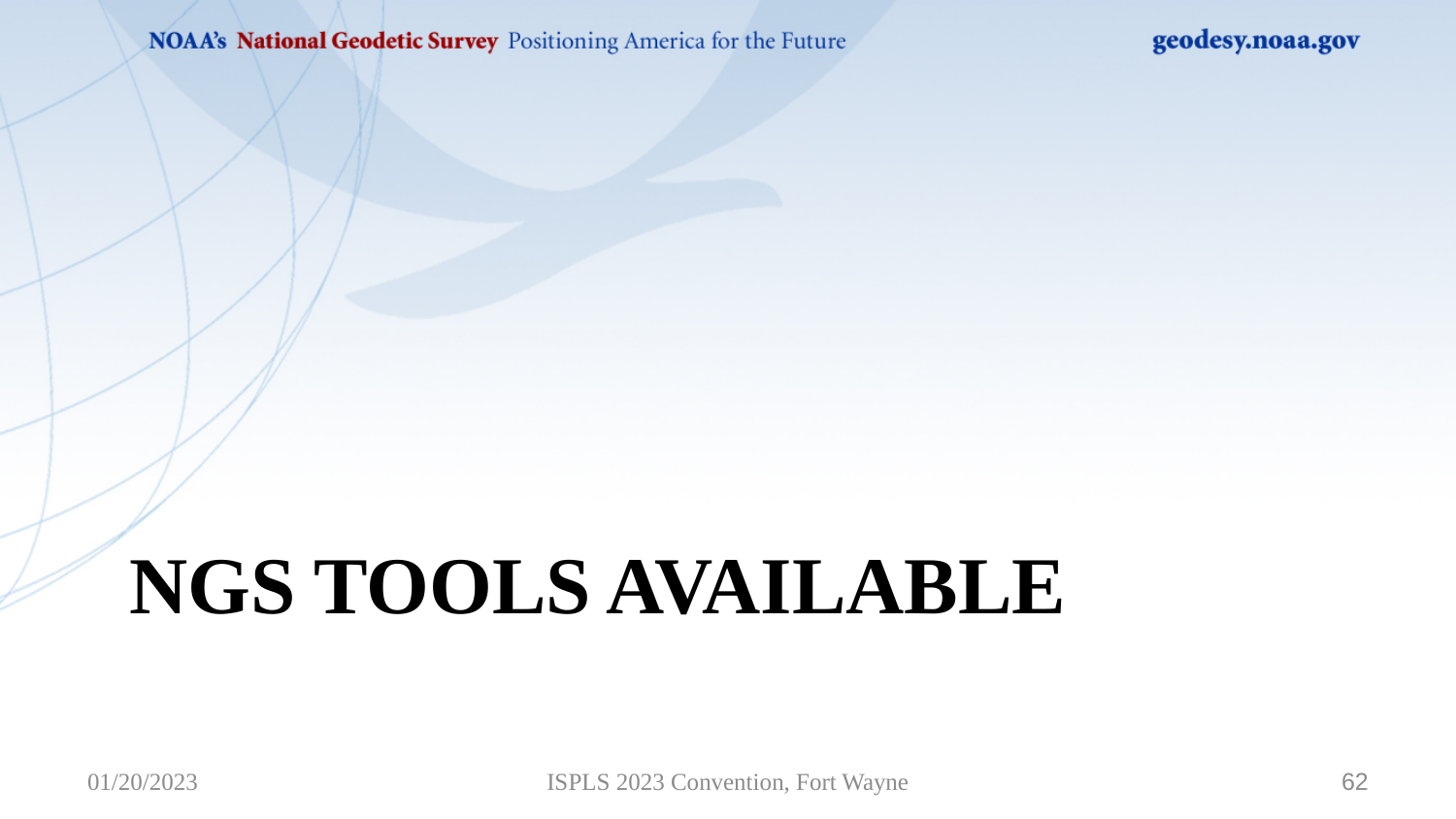

# NGS Tools Available
01/20/2023
ISPLS 2023 Convention, Fort Wayne
62